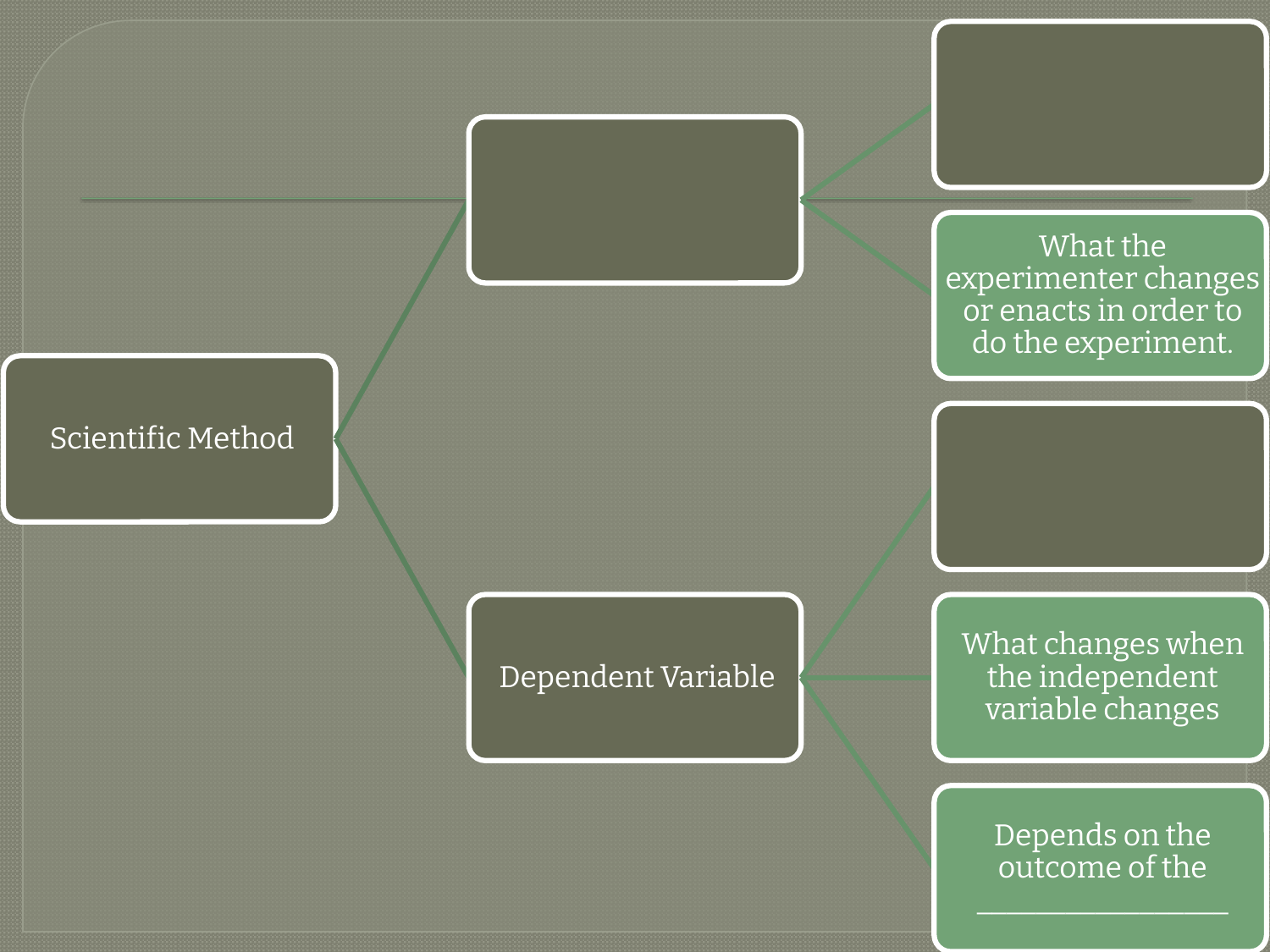

Scientific Method

What the experimenter changes or enacts in order to do the experiment.

Dependent Variable

What changes when the independent variable changes

Depends on the outcome of the _________________